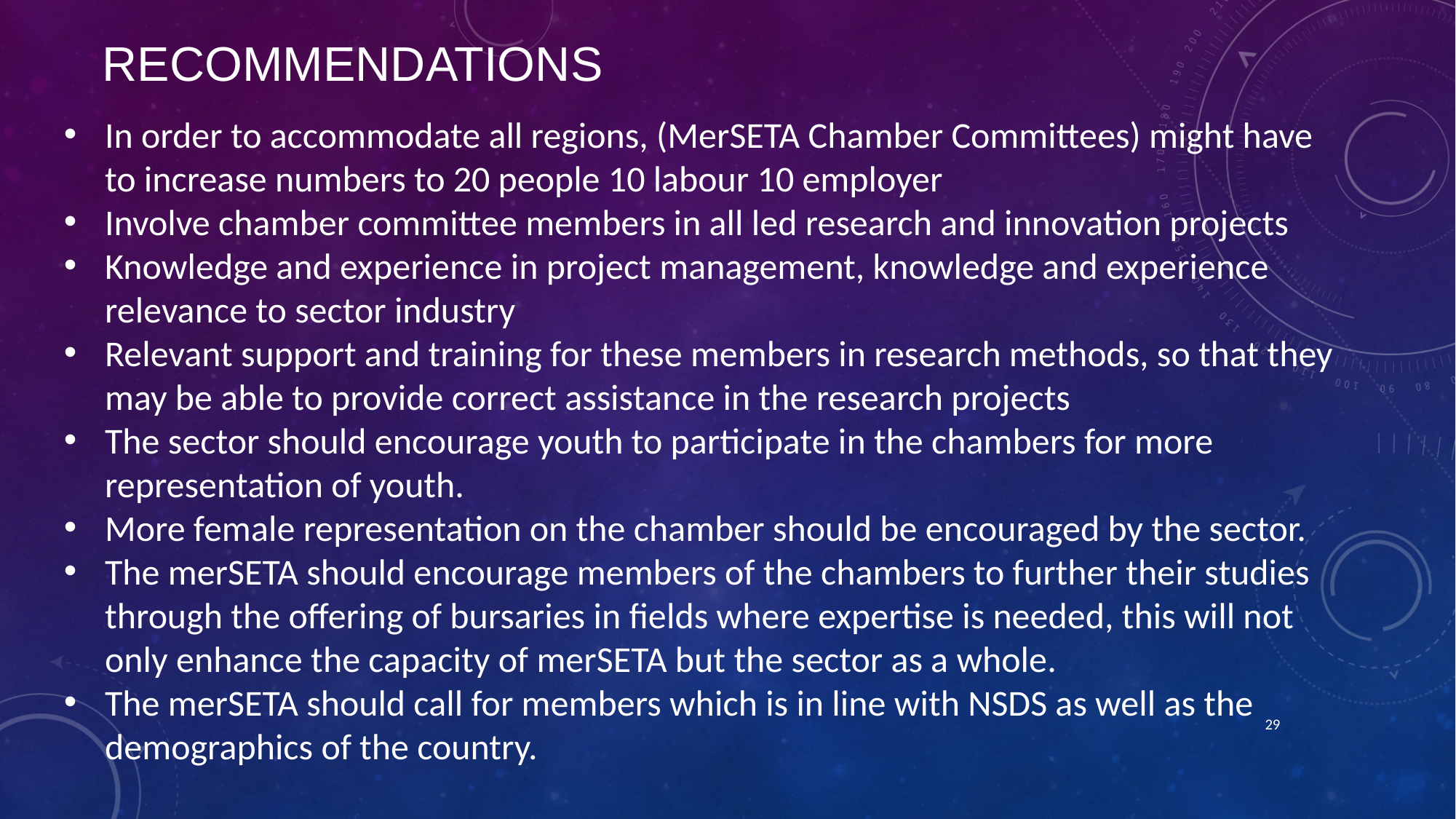

# RECOMMENDATIONS
In order to accommodate all regions, (MerSETA Chamber Committees) might have to increase numbers to 20 people 10 labour 10 employer
Involve chamber committee members in all led research and innovation projects
Knowledge and experience in project management, knowledge and experience  relevance to sector industry
Relevant support and training for these members in research methods, so that they may be able to provide correct assistance in the research projects
The sector should encourage youth to participate in the chambers for more representation of youth.
More female representation on the chamber should be encouraged by the sector.
The merSETA should encourage members of the chambers to further their studies through the offering of bursaries in fields where expertise is needed, this will not only enhance the capacity of merSETA but the sector as a whole.
The merSETA should call for members which is in line with NSDS as well as the demographics of the country.
29